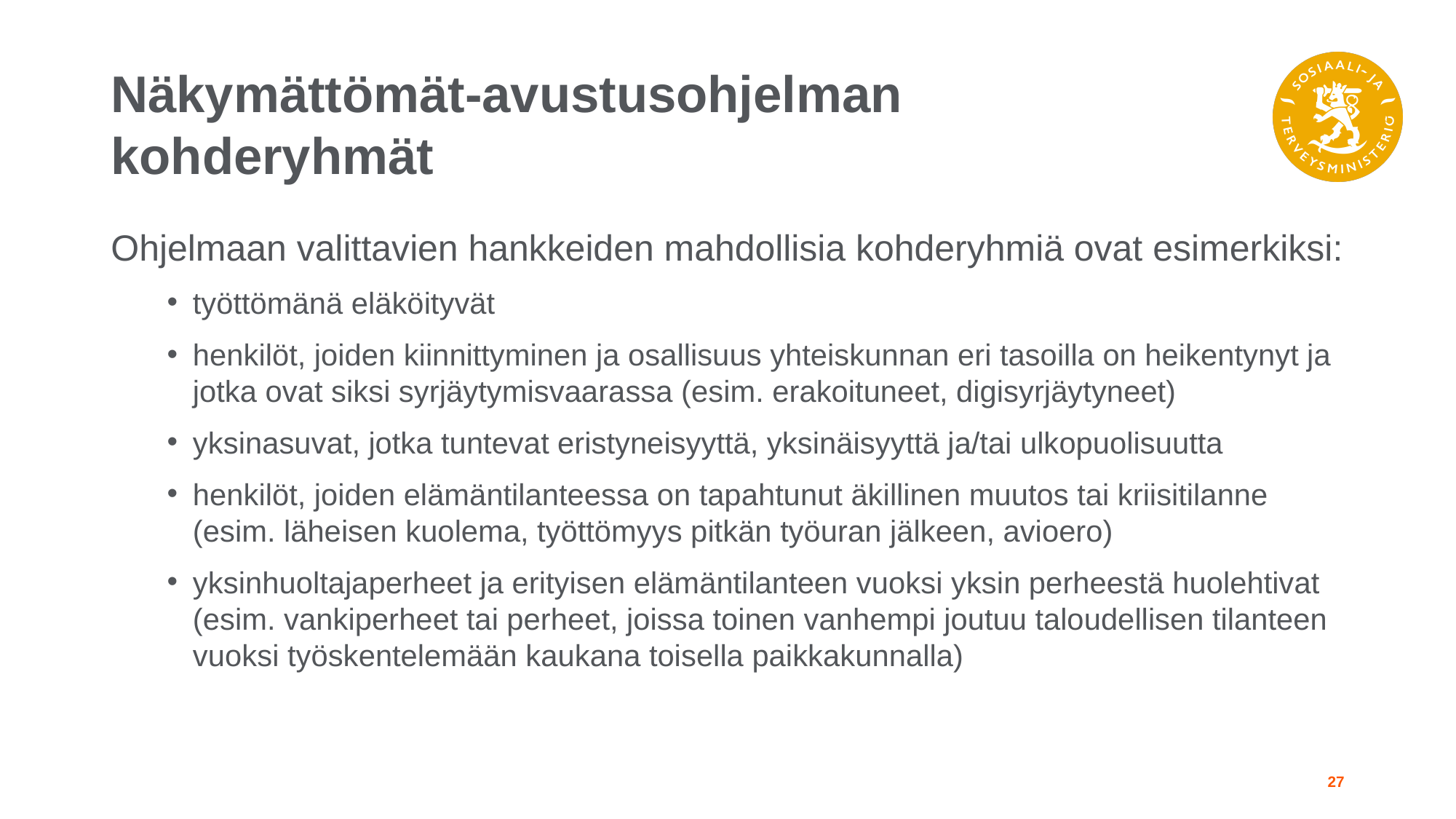

# Näkymättömät-avustusohjelman kohderyhmät

Ohjelmaan valittavien hankkeiden mahdollisia kohderyhmiä ovat esimerkiksi:
työttömänä eläköityvät
henkilöt, joiden kiinnittyminen ja osallisuus yhteiskunnan eri tasoilla on heikentynyt ja jotka ovat siksi syrjäytymisvaarassa (esim. erakoituneet, digisyrjäytyneet)
yksinasuvat, jotka tuntevat eristyneisyyttä, yksinäisyyttä ja/tai ulkopuolisuutta
henkilöt, joiden elämäntilanteessa on tapahtunut äkillinen muutos tai kriisitilanne (esim. läheisen kuolema, työttömyys pitkän työuran jälkeen, avioero)
yksinhuoltajaperheet ja erityisen elämäntilanteen vuoksi yksin perheestä huolehtivat (esim. vankiperheet tai perheet, joissa toinen vanhempi joutuu taloudellisen tilanteen vuoksi työskentelemään kaukana toisella paikkakunnalla)​

27